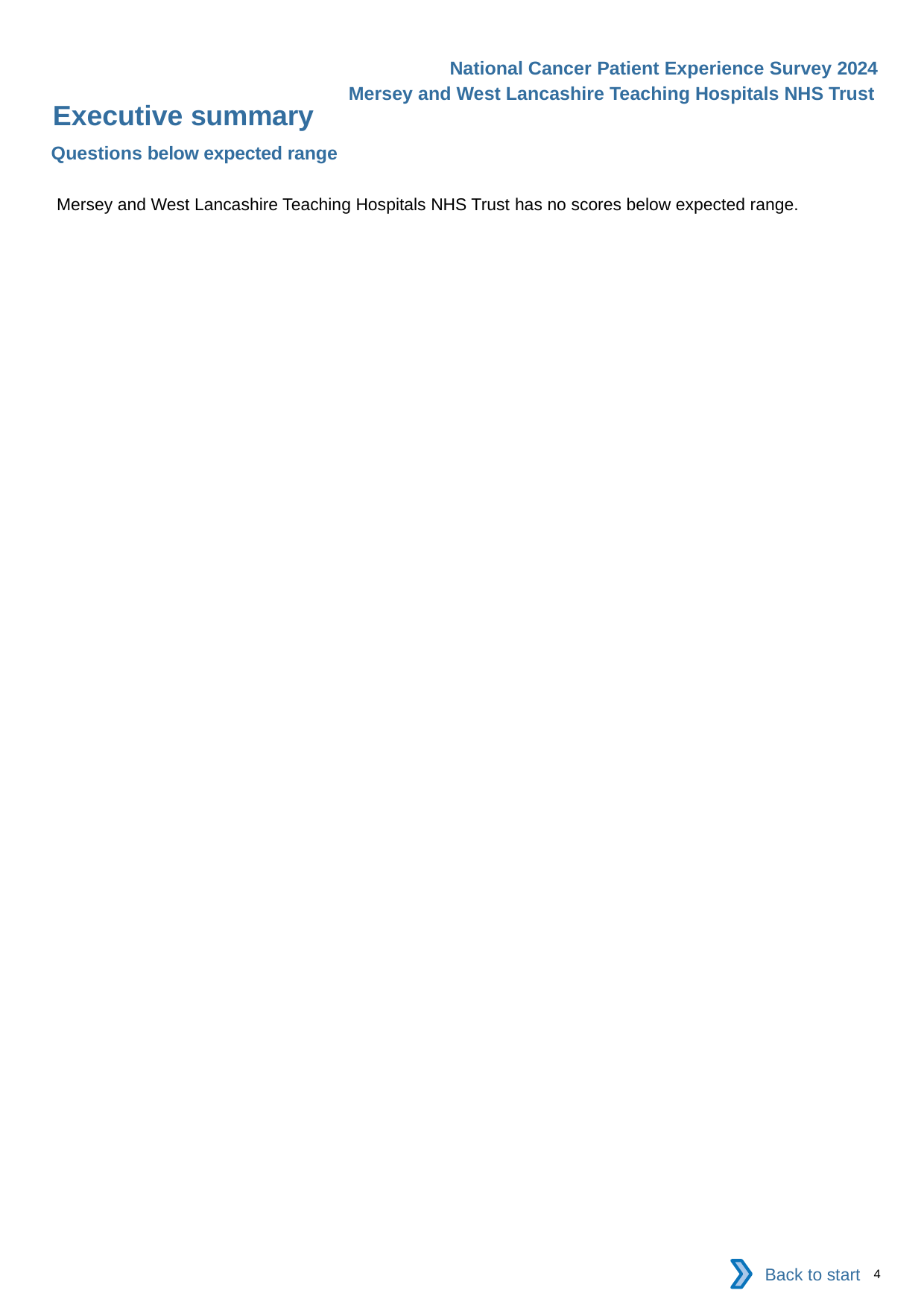

National Cancer Patient Experience Survey 2024
Mersey and West Lancashire Teaching Hospitals NHS Trust
Executive summary
Questions below expected range
Mersey and West Lancashire Teaching Hospitals NHS Trust has no scores below expected range.
Back to start

4